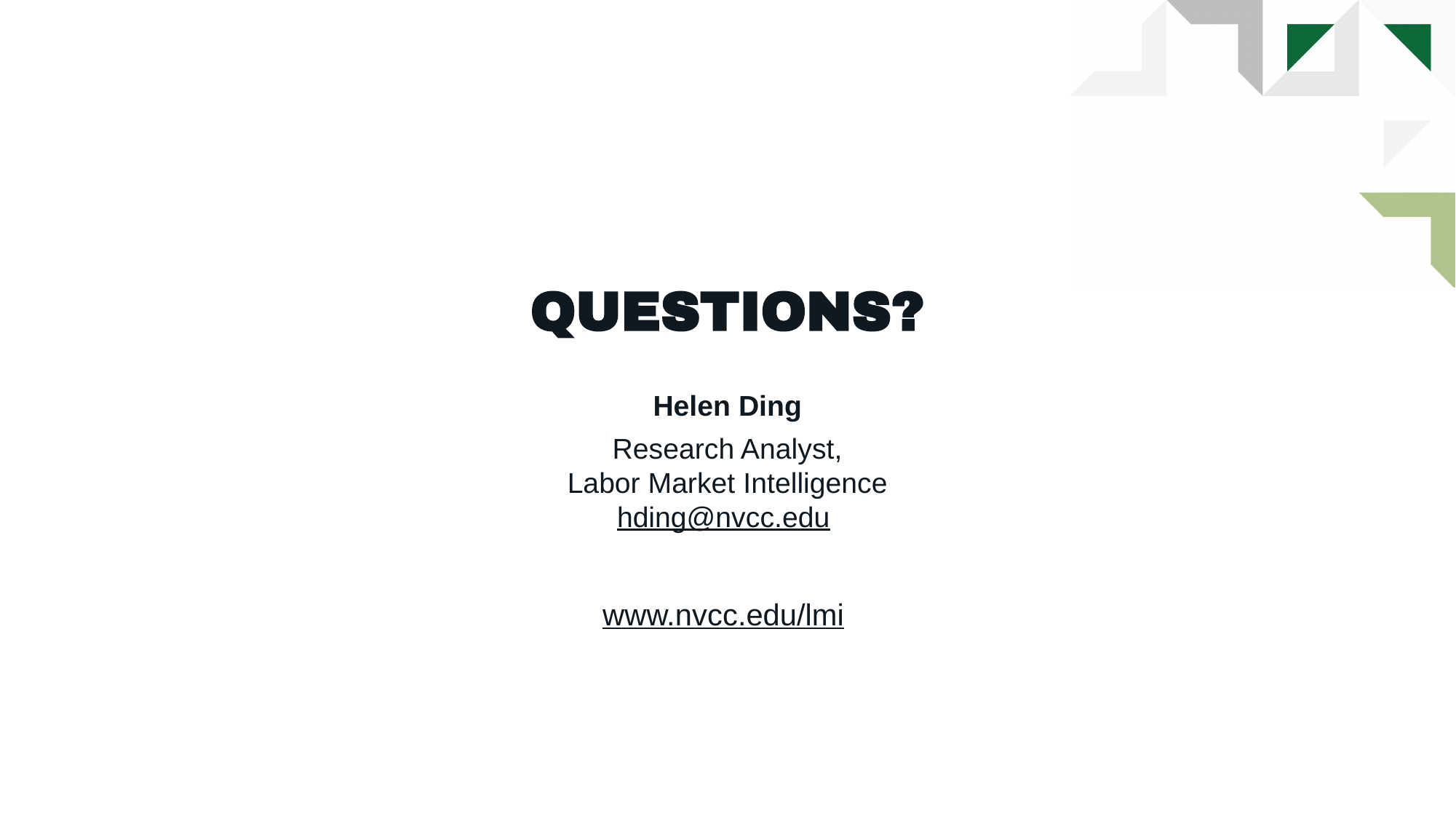

# QUESTIONS?
Helen Ding
Research Analyst,
Labor Market Intelligence
hding@nvcc.edu
www.nvcc.edu/lmi